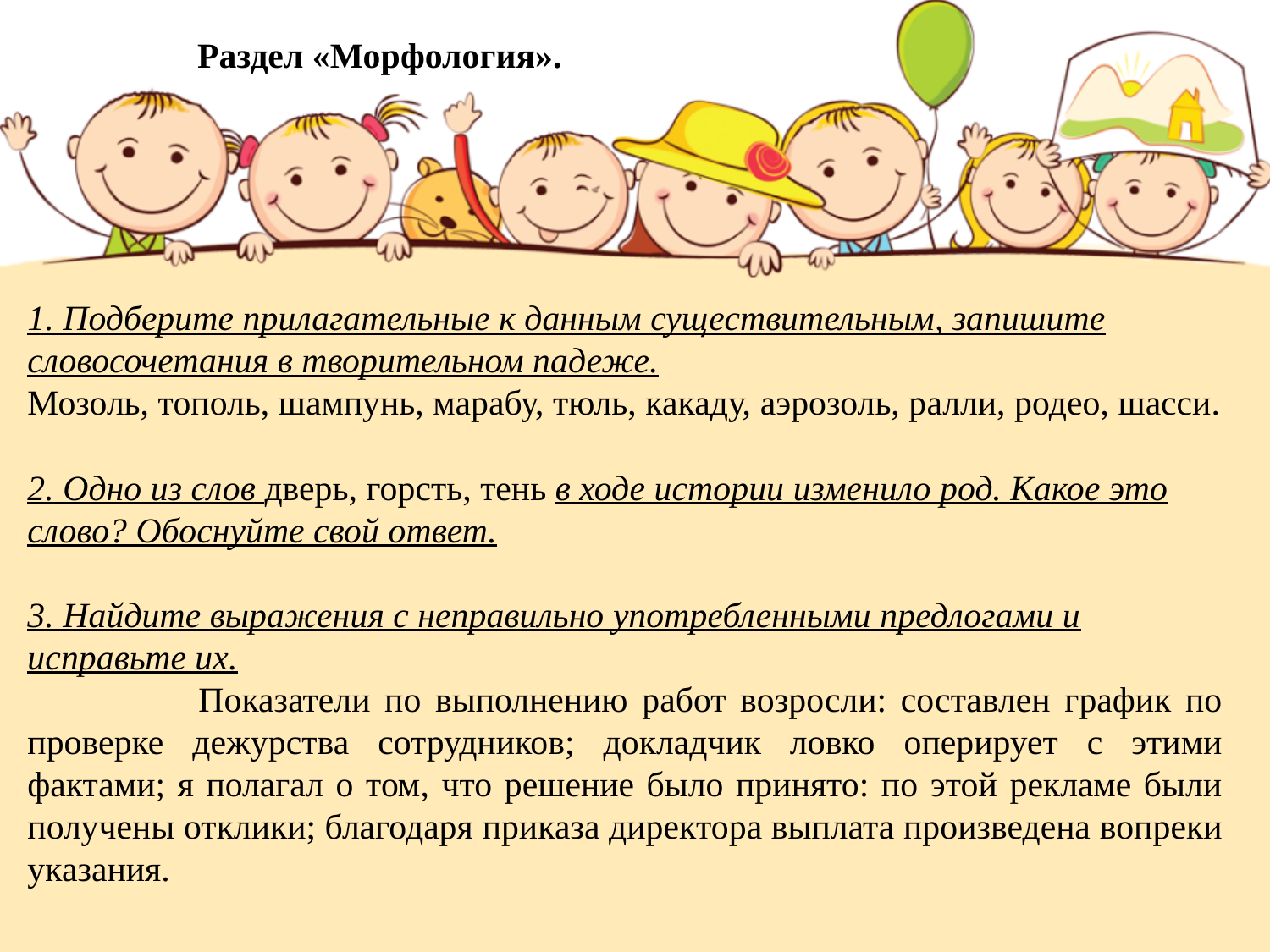

Раздел «Морфология».

1. Подберите прилагательные к данным существительным, запишите словосочетания в творительном падеже.
Мозоль, тополь, шампунь, марабу, тюль, какаду, аэрозоль, ралли, родео, шасси.

2. Одно из слов дверь, горсть, тень в ходе истории изменило род. Какое это слово? Обоснуйте свой ответ.

3. Найдите выражения с неправильно употребленными предлогами и исправьте их.
            Показатели по выполнению работ возросли: составлен график по проверке дежурства сотрудников; докладчик ловко оперирует с этими фактами; я полагал о том, что решение было принято: по этой рекламе были получены отклики; благодаря приказа директора выплата произведена вопреки указания.